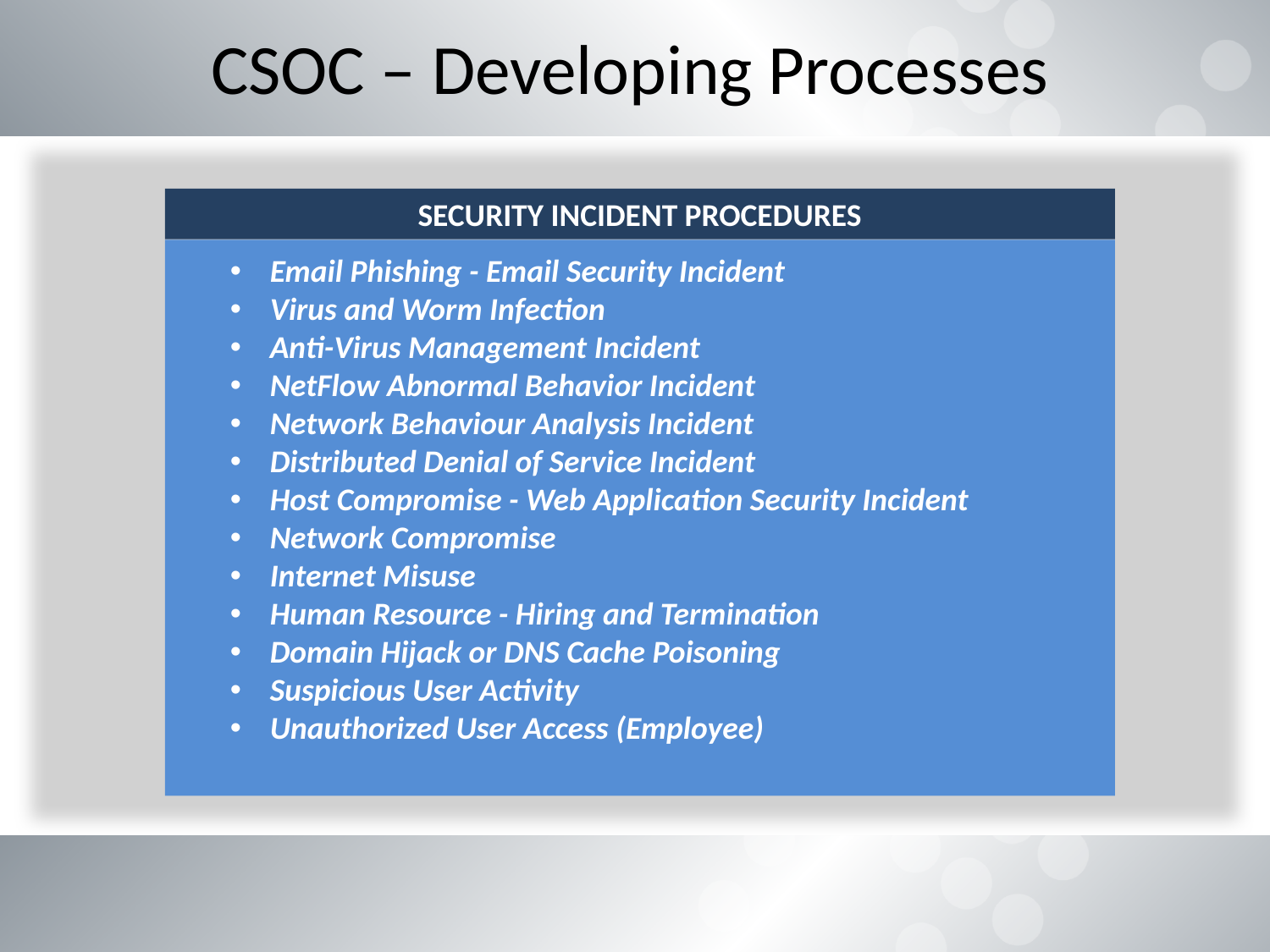

# CSOC – Developing Processes

SECURITY INCIDENT PROCEDURES

Email Phishing - Email Security Incident
Virus and Worm Infection
Anti-Virus Management Incident
NetFlow Abnormal Behavior Incident
Network Behaviour Analysis Incident
Distributed Denial of Service Incident
Host Compromise - Web Application Security Incident
Network Compromise
Internet Misuse
Human Resource - Hiring and Termination
Domain Hijack or DNS Cache Poisoning
Suspicious User Activity
Unauthorized User Access (Employee)